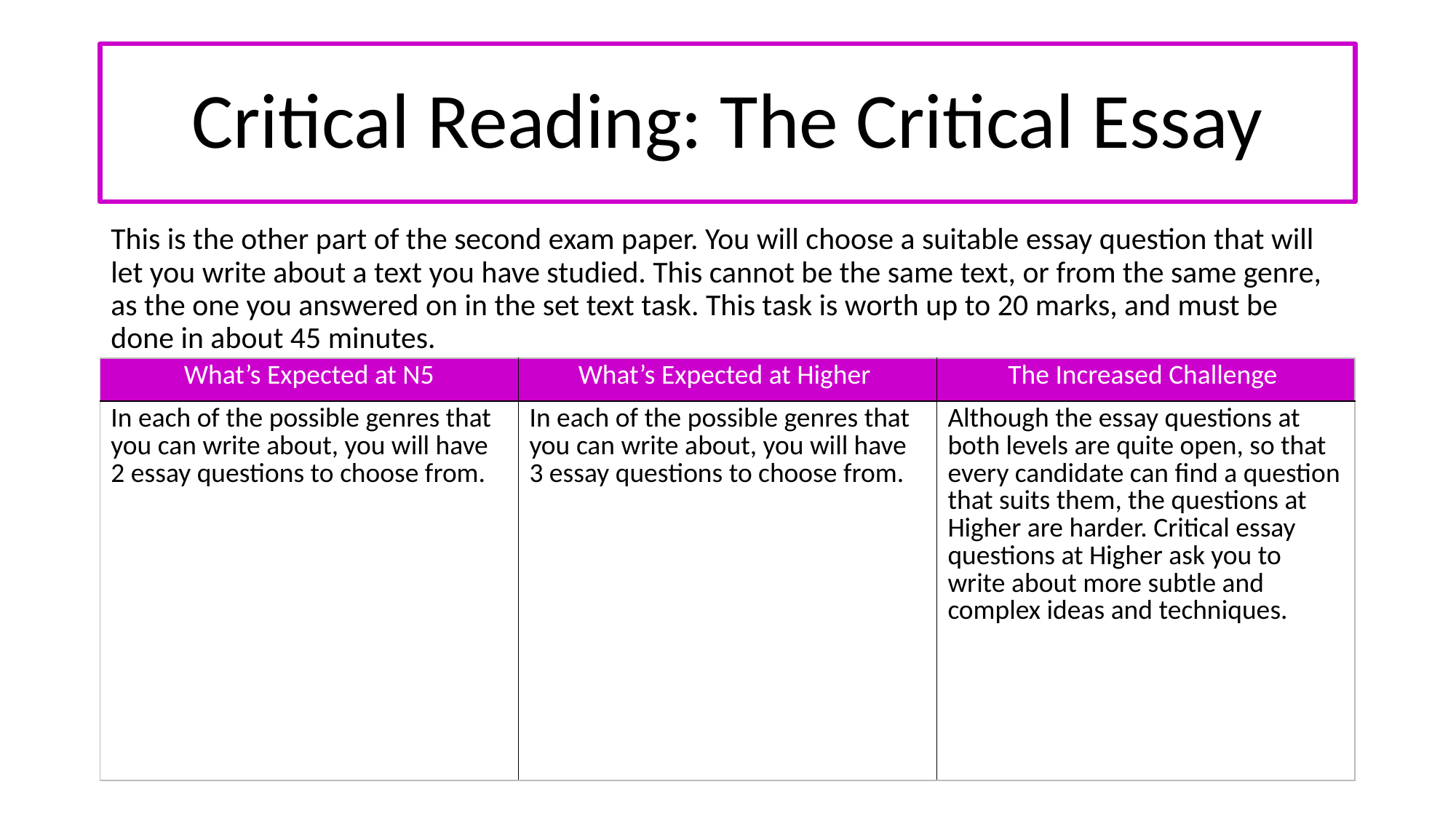

# Critical Reading: The Critical Essay
This is the other part of the second exam paper. You will choose a suitable essay question that will let you write about a text you have studied. This cannot be the same text, or from the same genre, as the one you answered on in the set text task. This task is worth up to 20 marks, and must be done in about 45 minutes.
| What’s Expected at N5 | What’s Expected at Higher | The Increased Challenge |
| --- | --- | --- |
| In each of the possible genres that you can write about, you will have 2 essay questions to choose from. | In each of the possible genres that you can write about, you will have 3 essay questions to choose from. | Although the essay questions at both levels are quite open, so that every candidate can find a question that suits them, the questions at Higher are harder. Critical essay questions at Higher ask you to write about more subtle and complex ideas and techniques. |